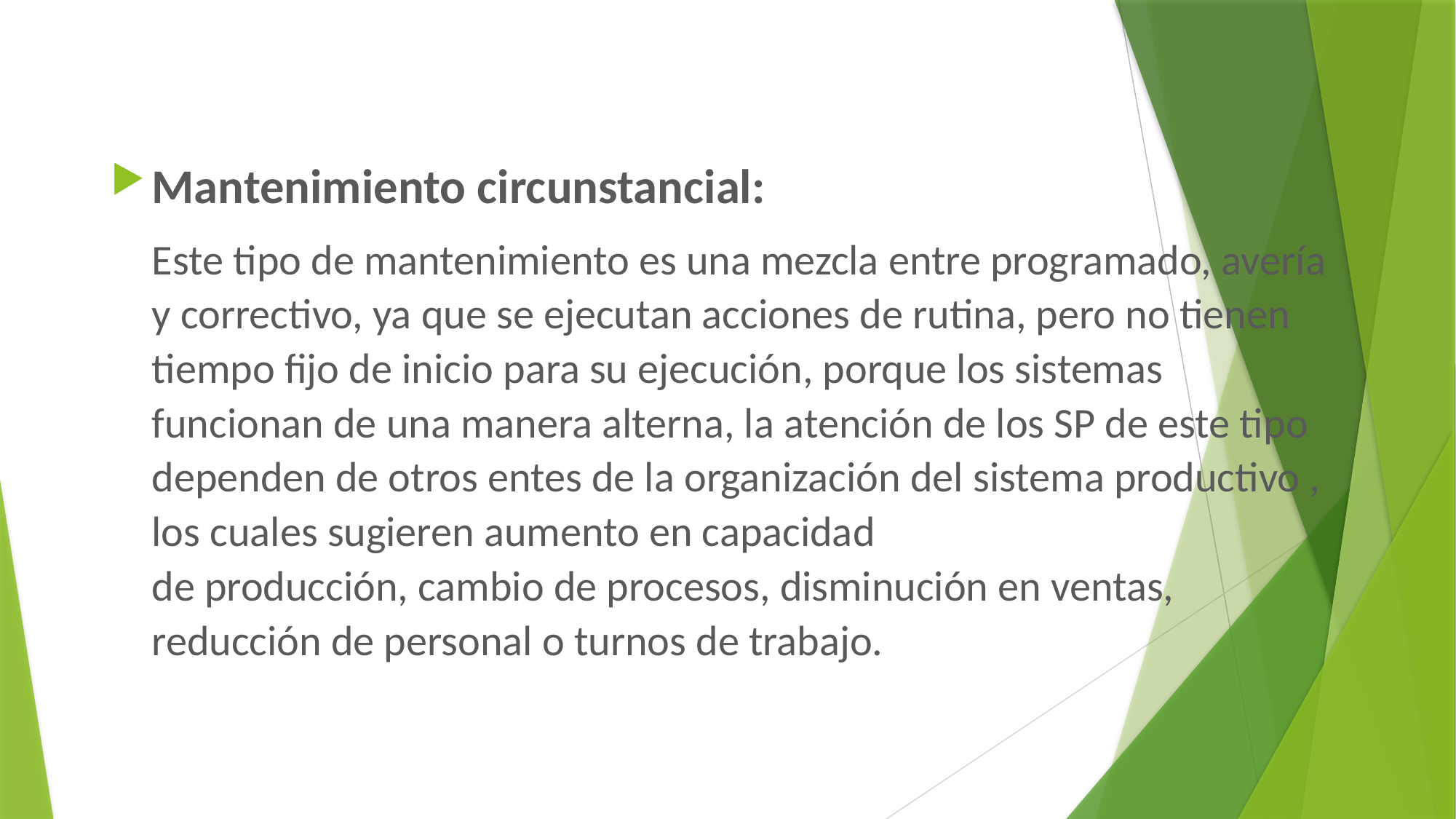

Mantenimiento circunstancial:
Este tipo de mantenimiento es una mezcla entre programado, avería y correctivo, ya que se ejecutan acciones de rutina, pero no tienen tiempo fijo de inicio para su ejecución, porque los sistemas funcionan de una manera alterna, la atención de los SP de este tipo dependen de otros entes de la organización del sistema productivo , los cuales sugieren aumento en capacidad de producción, cambio de procesos, disminución en ventas, reducción de personal o turnos de trabajo.